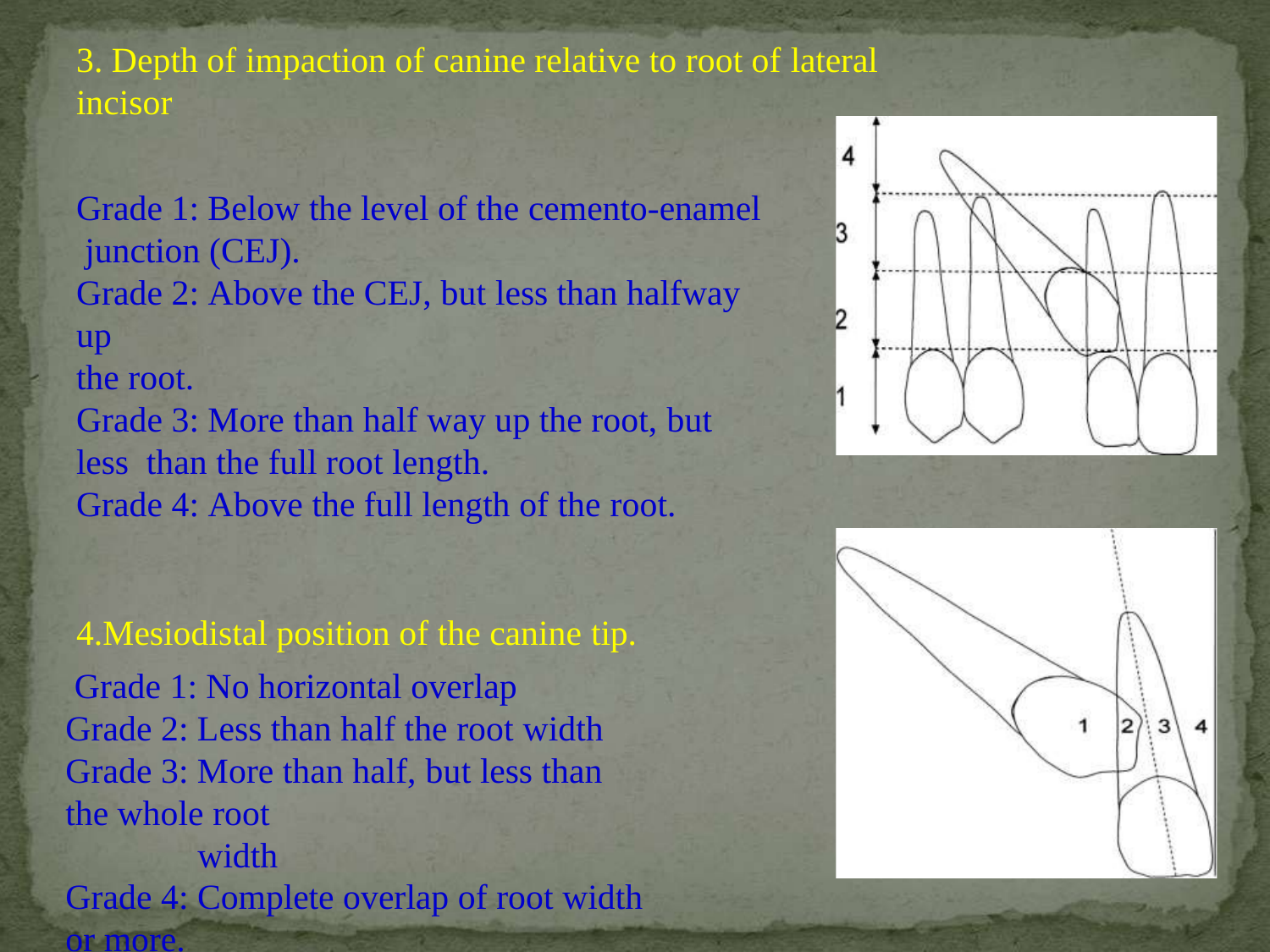

# 3. Depth of impaction of canine relative to root of lateral incisor

Grade 1: Below the level of the cemento-enamel  junction (CEJ).
Grade 2: Above the CEJ, but less than halfway up
the root.
Grade 3: More than half way up the root, but less  than the full root length.
Grade 4: Above the full length of the root.

Mesiodistal position of the canine tip.  Grade 1: No horizontal overlap
Grade 2: Less than half the root width
Grade 3: More than half, but less than the whole root
width
Grade 4: Complete overlap of root width or more.
Root resorption of adjacent incisor  6.Labio-palatal position of the canine crown